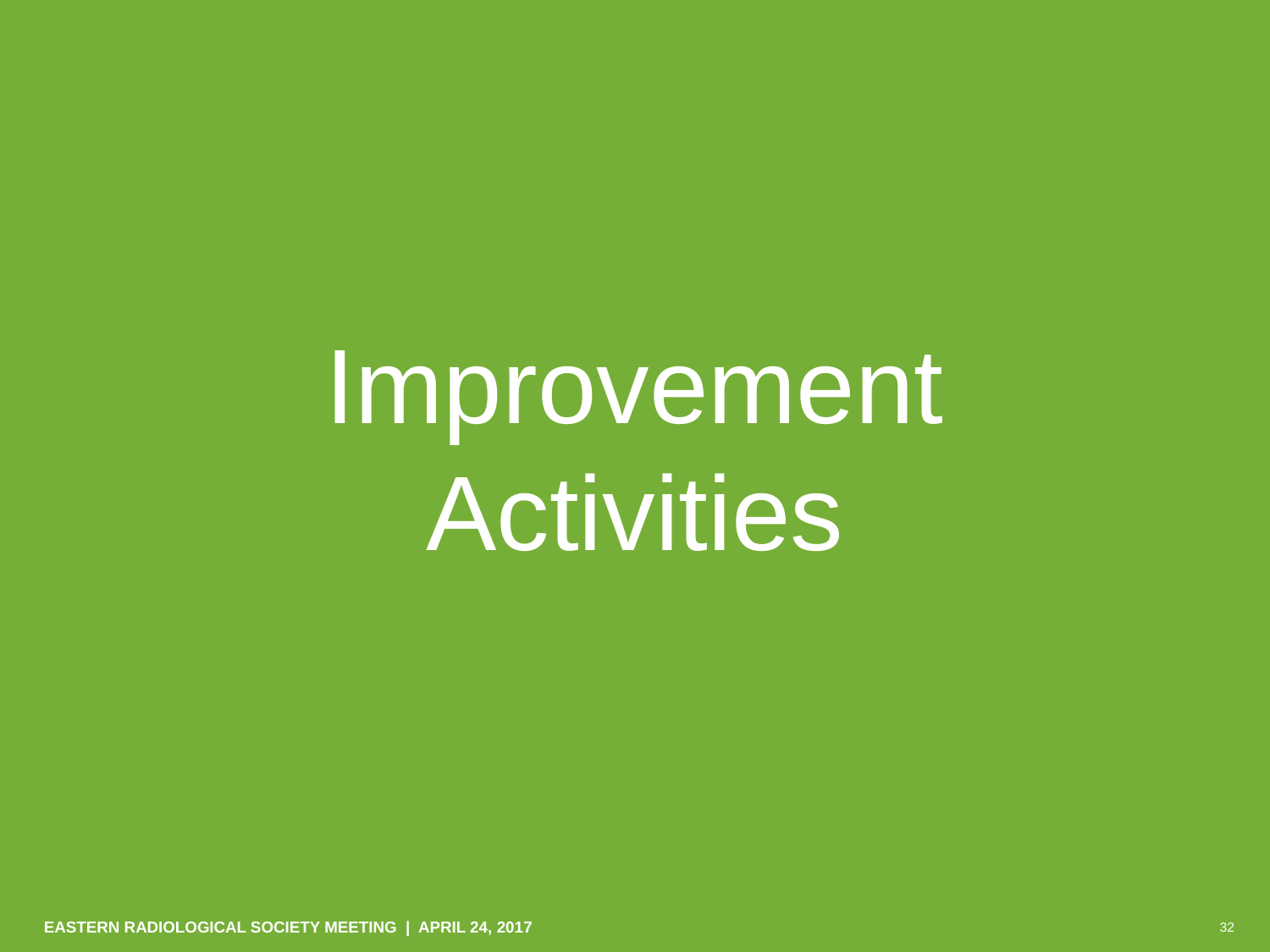

Improvement
Activities
# Performance Categories
Quality
Cost
Advancing Care Information
Improvement Activities
EASTERN RADIOLOGICAL SOCIETY MEETING  |  APRIL 24, 2017
32